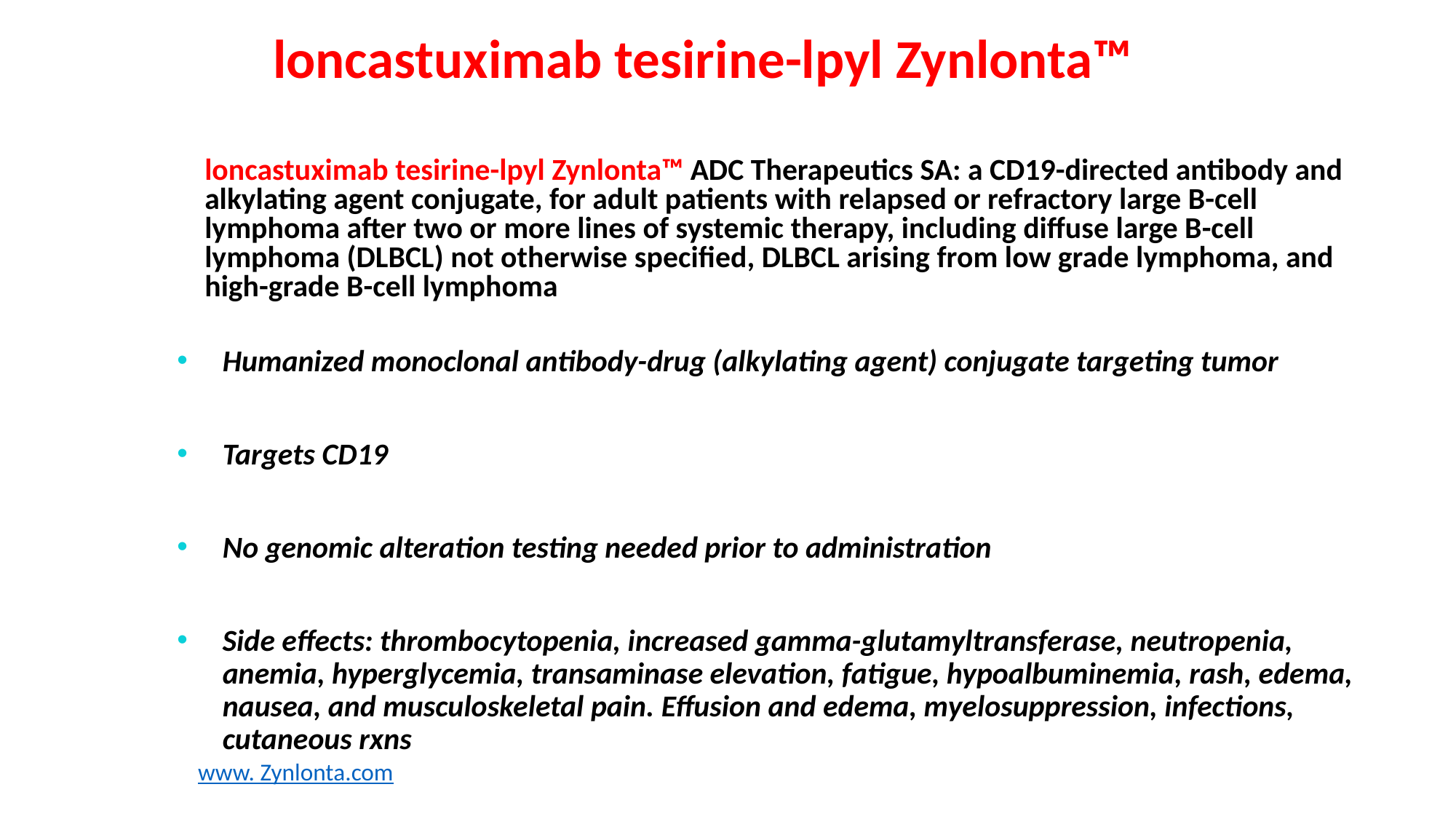

# loncastuximab tesirine-lpyl Zynlonta™
loncastuximab tesirine-lpyl Zynlonta™ ADC Therapeutics SA: a CD19-directed antibody and alkylating agent conjugate, for adult patients with relapsed or refractory large B-cell lymphoma after two or more lines of systemic therapy, including diffuse large B-cell lymphoma (DLBCL) not otherwise specified, DLBCL arising from low grade lymphoma, and high-grade B-cell lymphoma

Humanized monoclonal antibody-drug (alkylating agent) conjugate targeting tumor

Targets CD19

No genomic alteration testing needed prior to administration

Side effects: thrombocytopenia, increased gamma-glutamyltransferase, neutropenia, anemia, hyperglycemia, transaminase elevation, fatigue, hypoalbuminemia, rash, edema, nausea, and musculoskeletal pain. Effusion and edema, myelosuppression, infections, cutaneous rxns
www. Zynlonta.com